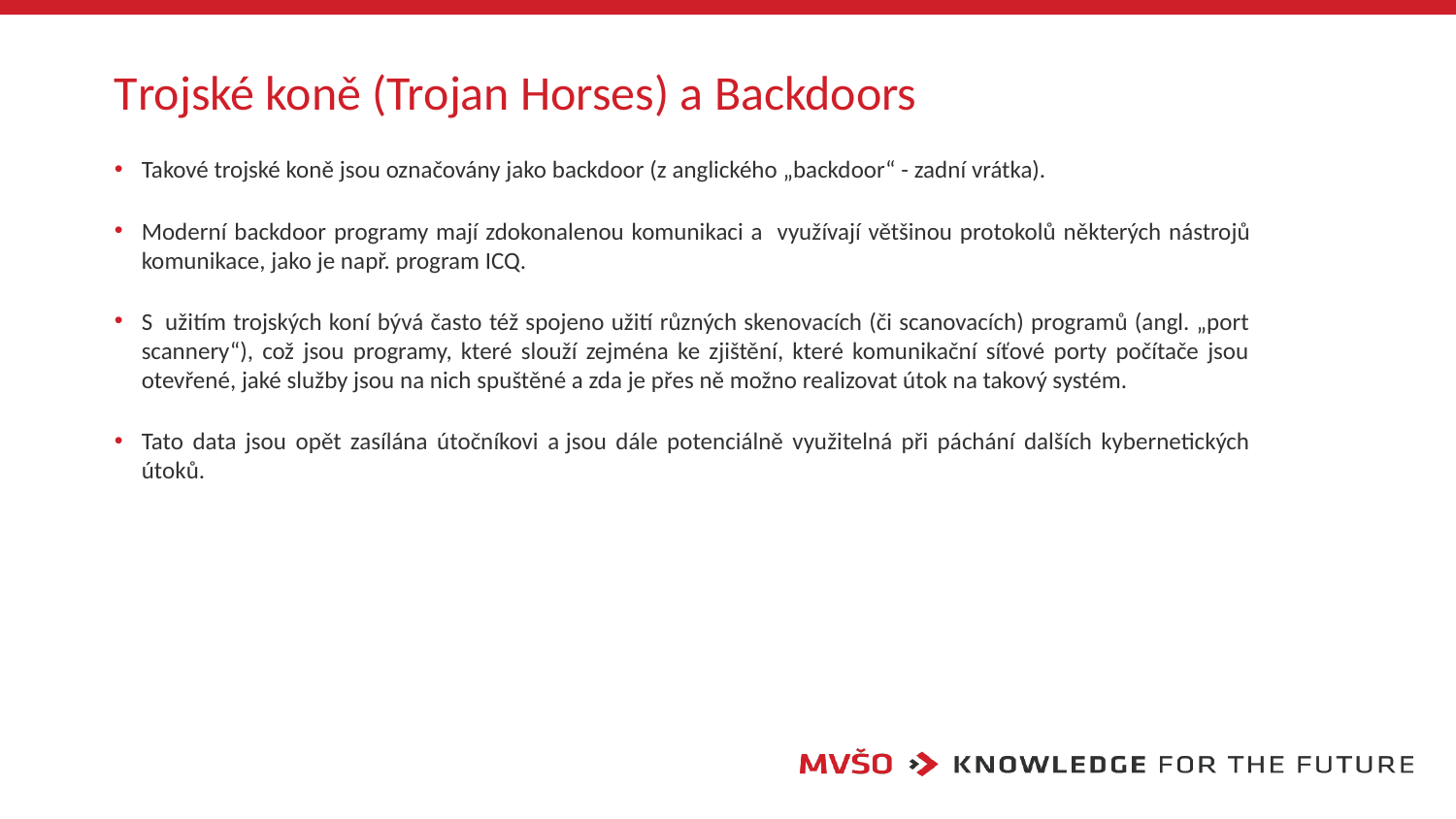

# Trojské koně (Trojan Horses) a Backdoors
Takové trojské koně jsou označovány jako backdoor (z anglického „backdoor“ - zadní vrátka).
Moderní backdoor programy mají zdokonalenou komunikaci a  využívají většinou protokolů některých nástrojů komunikace, jako je např. program ICQ.
S  užitím trojských koní bývá často též spojeno užití různých skenovacích (či scanovacích) programů (angl. „port scannery“), což jsou programy, které slouží zejména ke zjištění, které komunikační síťové porty počítače jsou otevřené, jaké služby jsou na nich spuštěné a zda je přes ně možno realizovat útok na takový systém.
Tato data jsou opět zasílána útočníkovi a jsou dále potenciálně využitelná při páchání dalších kybernetických útoků.